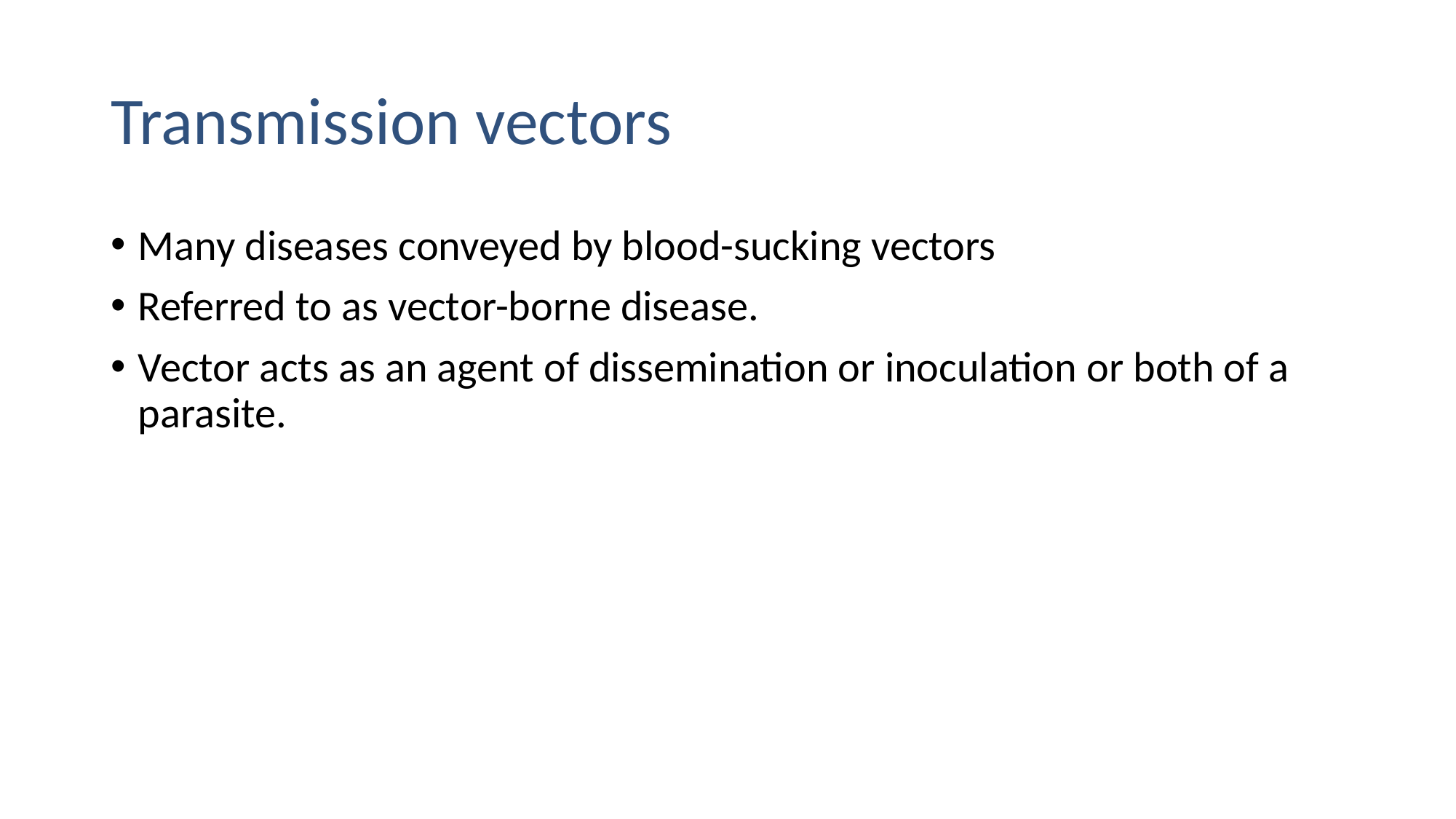

# Transmission vectors
Many diseases conveyed by blood-sucking vectors
Referred to as vector-borne disease.
Vector acts as an agent of dissemination or inoculation or both of a parasite.